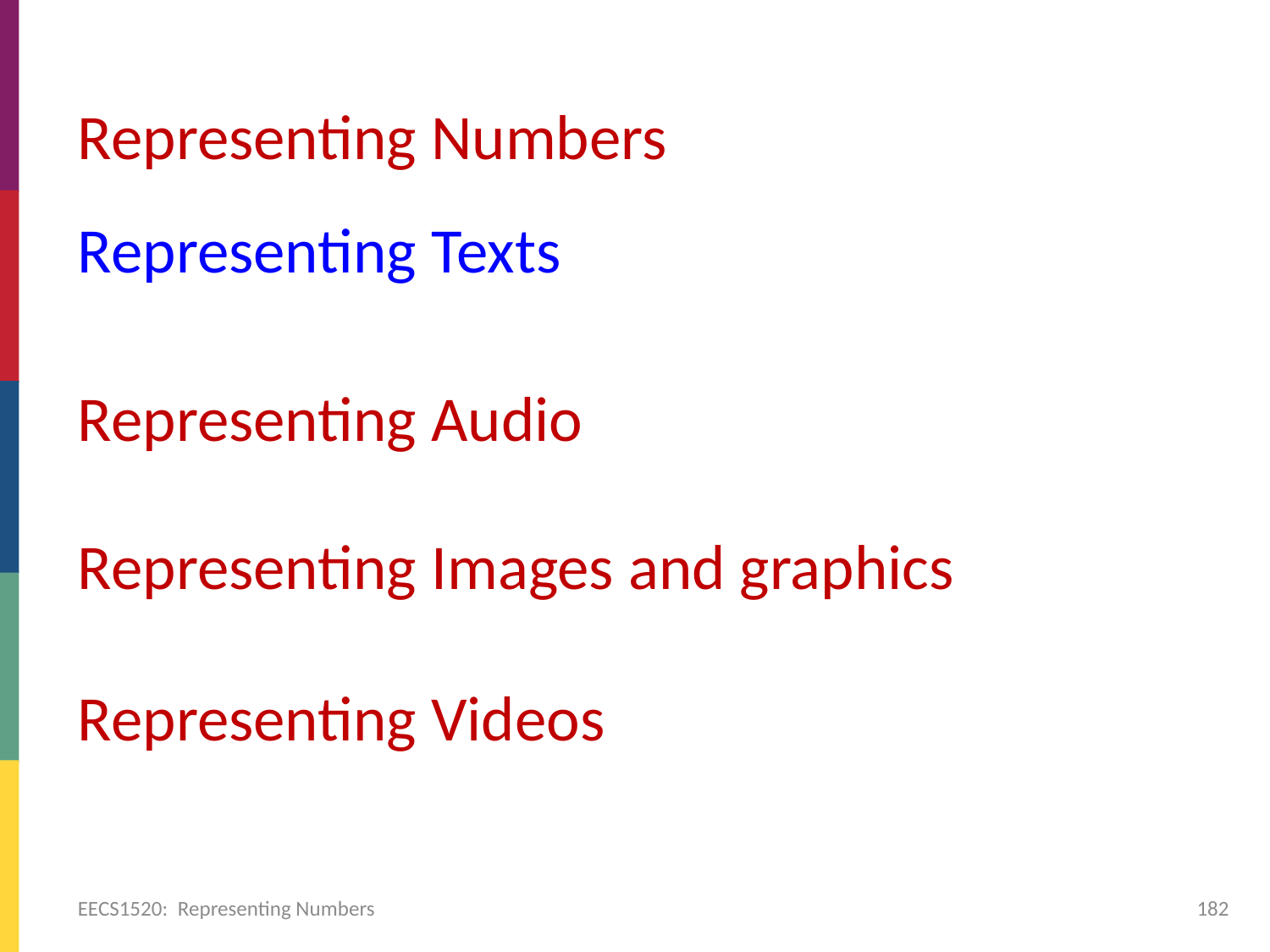

Representing Numbers

Representing Texts

Representing Audio

Representing Images and graphics

Representing Videos

EECS1520:  Representing Numbers
182